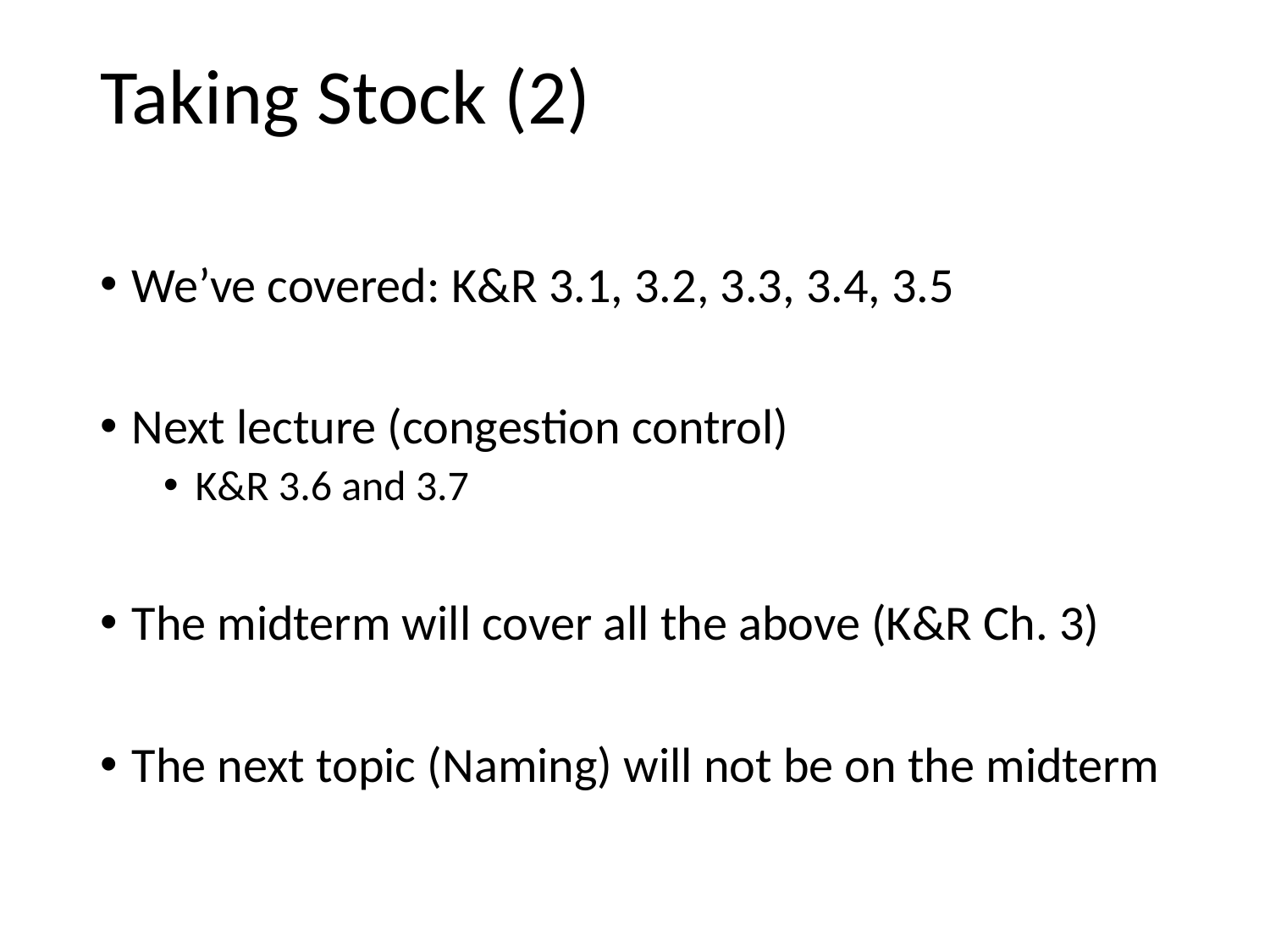

# Taking Stock (2)
We’ve covered: K&R 3.1, 3.2, 3.3, 3.4, 3.5

Next lecture (congestion control)
K&R 3.6 and 3.7

The midterm will cover all the above (K&R Ch. 3)

The next topic (Naming) will not be on the midterm